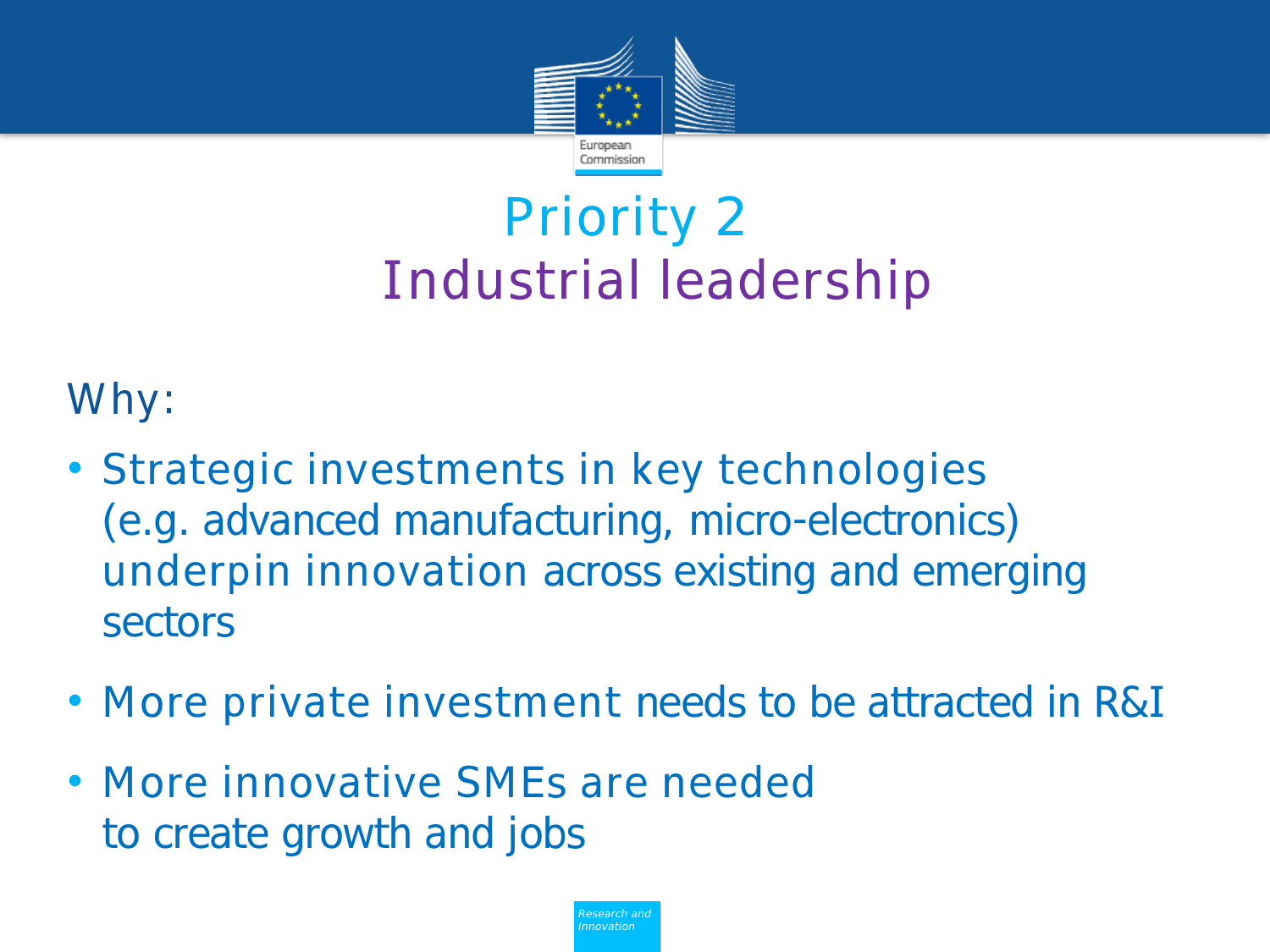

# Priority 2 Industrial leadership
Why:
Strategic investments in key technologies
(e.g. advanced manufacturing, micro-electronics) underpin innovation across existing and emerging sectors
More private investment needs to be attracted in R&I
More innovative SMEs are needed
to create growth and jobs